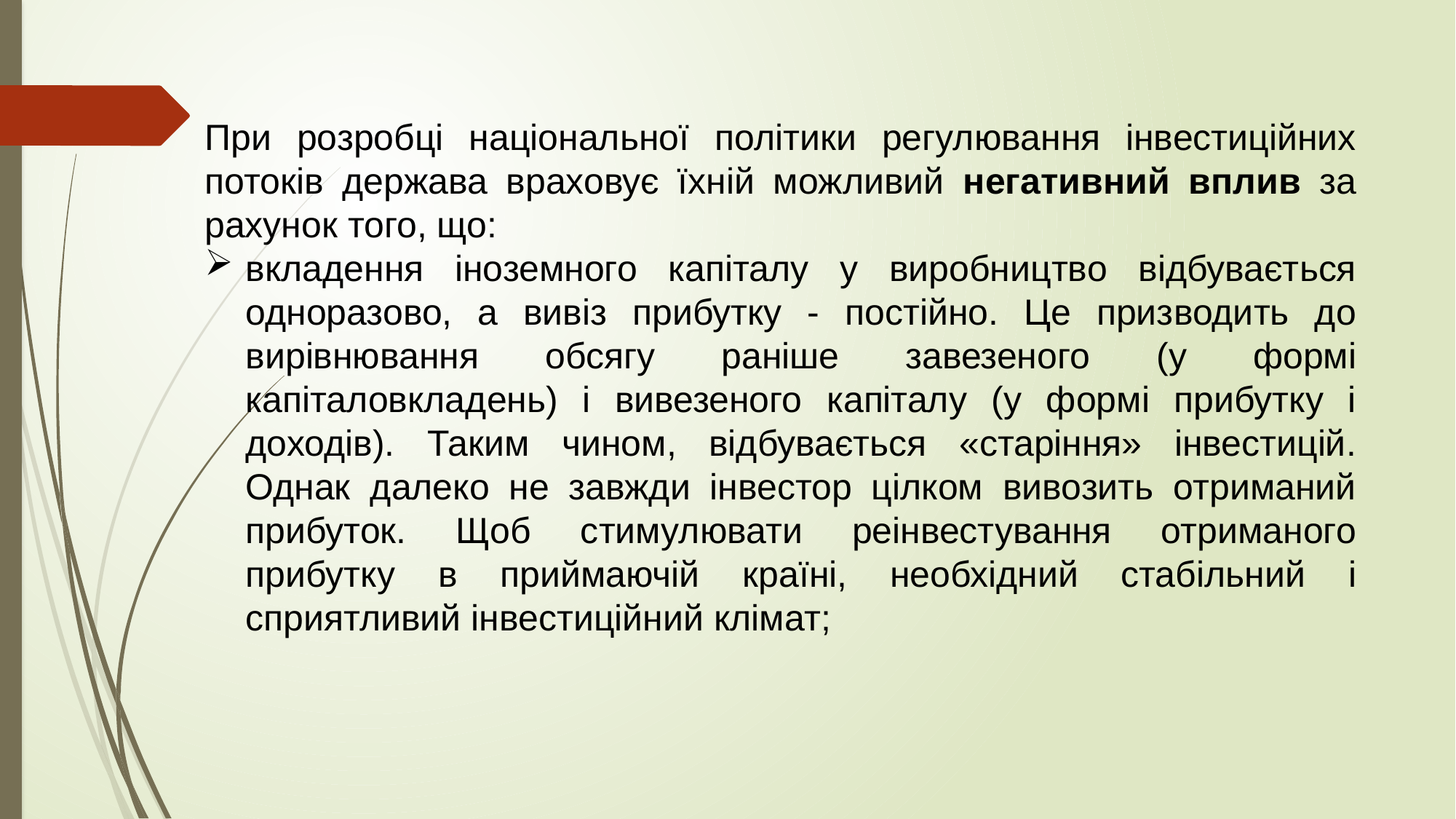

При розробці національної політики регулювання інвестиційних потоків держава враховує їхній можливий негативний вплив за рахунок того, що:
вкладення іноземного капіталу у виробництво відбувається одноразово, а вивіз прибутку - постійно. Це призводить до вирівнювання обсягу раніше завезеного (у формі капіталовкладень) і вивезеного капіталу (у формі прибутку і доходів). Таким чином, відбувається «старіння» інвестицій. Однак далеко не завжди інвестор цілком вивозить отриманий прибуток. Щоб стимулювати реінвестування отриманого прибутку в приймаючій країні, необхідний стабільний і сприятливий інвестиційний клімат;